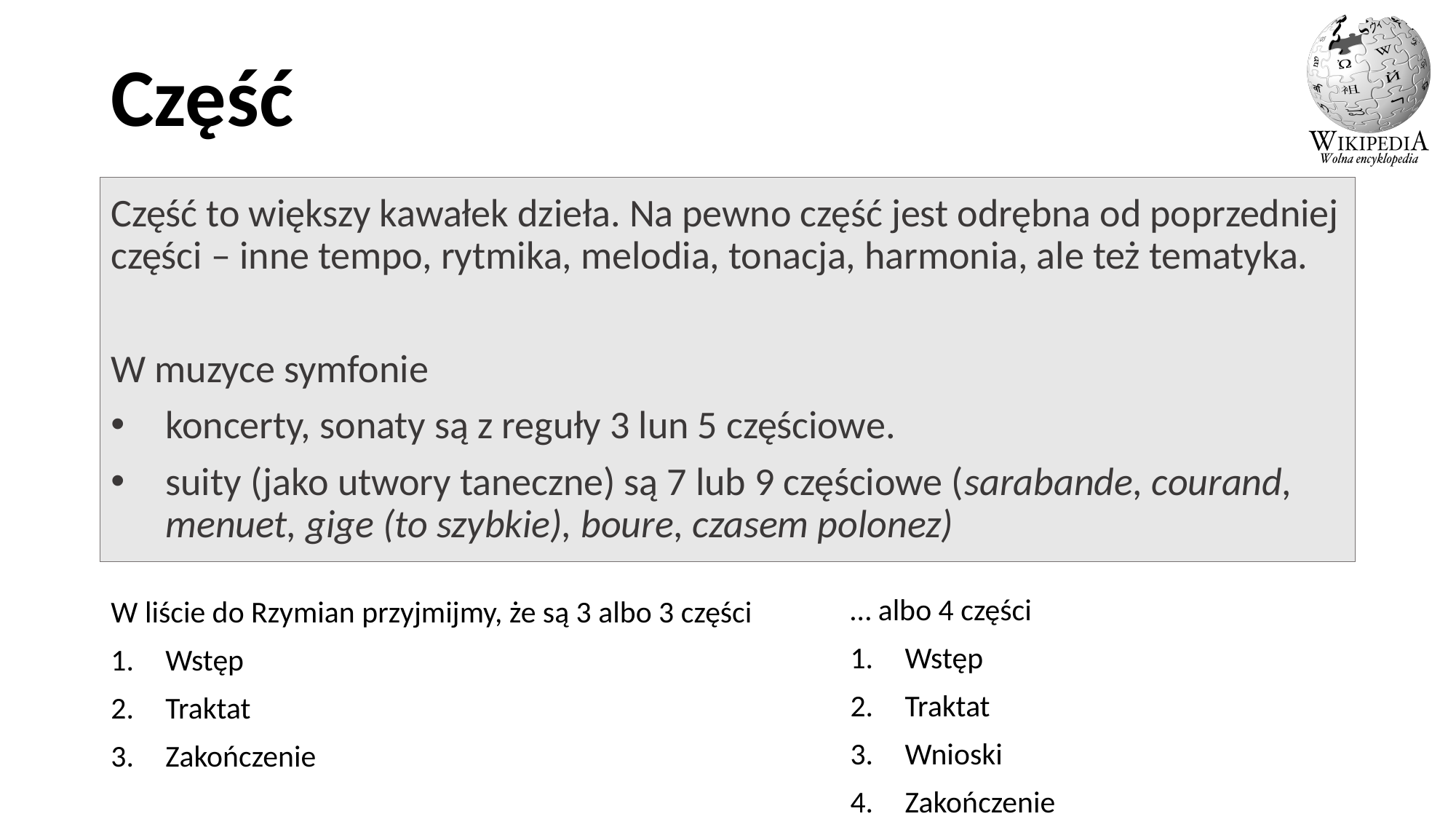

# Część
Część to większy kawałek dzieła. Na pewno część jest odrębna od poprzedniej części – inne tempo, rytmika, melodia, tonacja, harmonia, ale też tematyka.

W muzyce symfonie
koncerty, sonaty są z reguły 3 lun 5 częściowe.
suity (jako utwory taneczne) są 7 lub 9 częściowe (sarabande, courand, menuet, gige (to szybkie), boure, czasem polonez)
… albo 4 części
Wstęp
Traktat
Wnioski
Zakończenie
W liście do Rzymian przyjmijmy, że są 3 albo 3 części
Wstęp
Traktat
Zakończenie